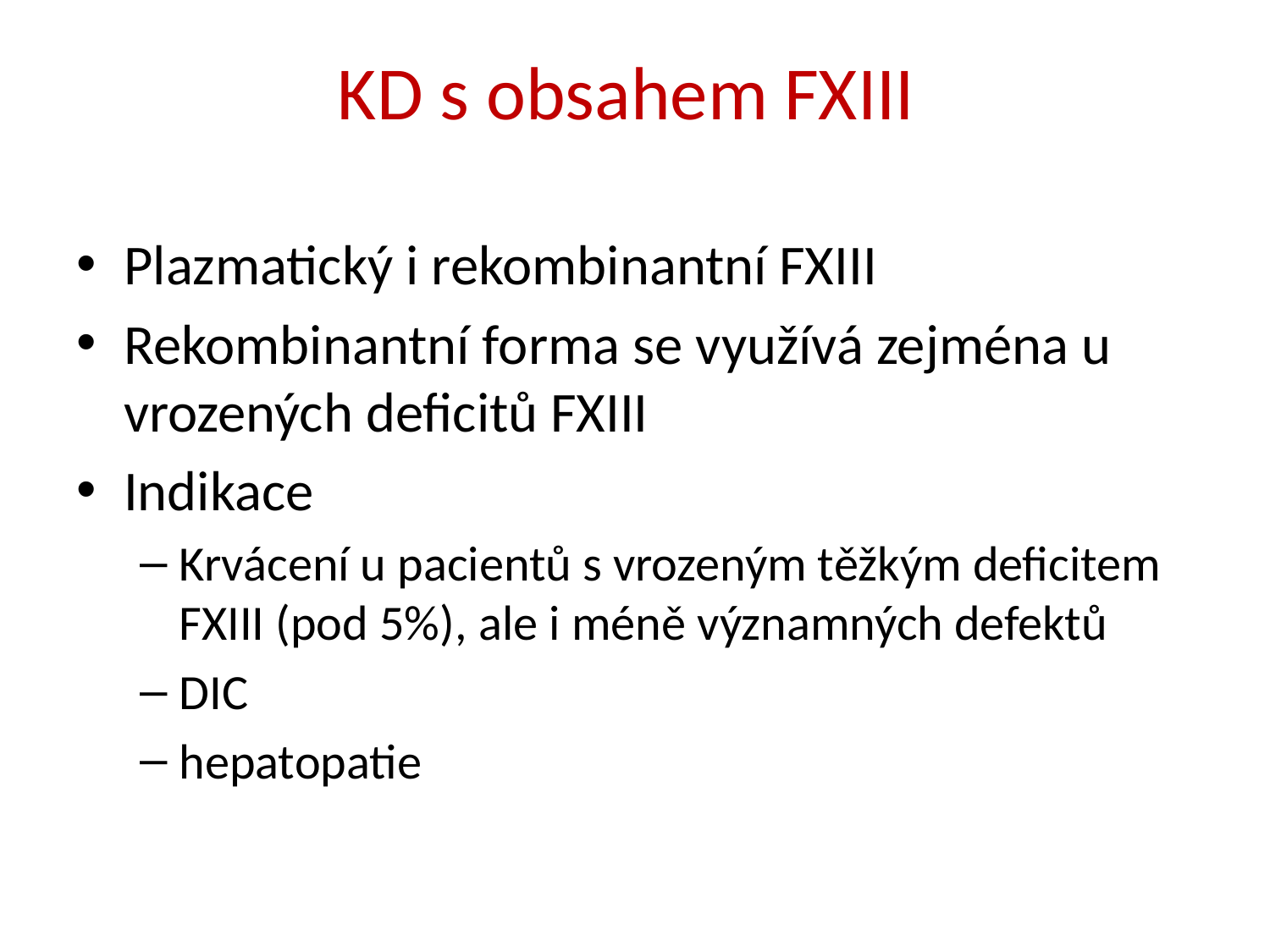

# KD s obsahem FXIII
Plazmatický i rekombinantní FXIII
Rekombinantní forma se využívá zejména u vrozených deficitů FXIII
Indikace
Krvácení u pacientů s vrozeným těžkým deficitem FXIII (pod 5%), ale i méně významných defektů
DIC
hepatopatie